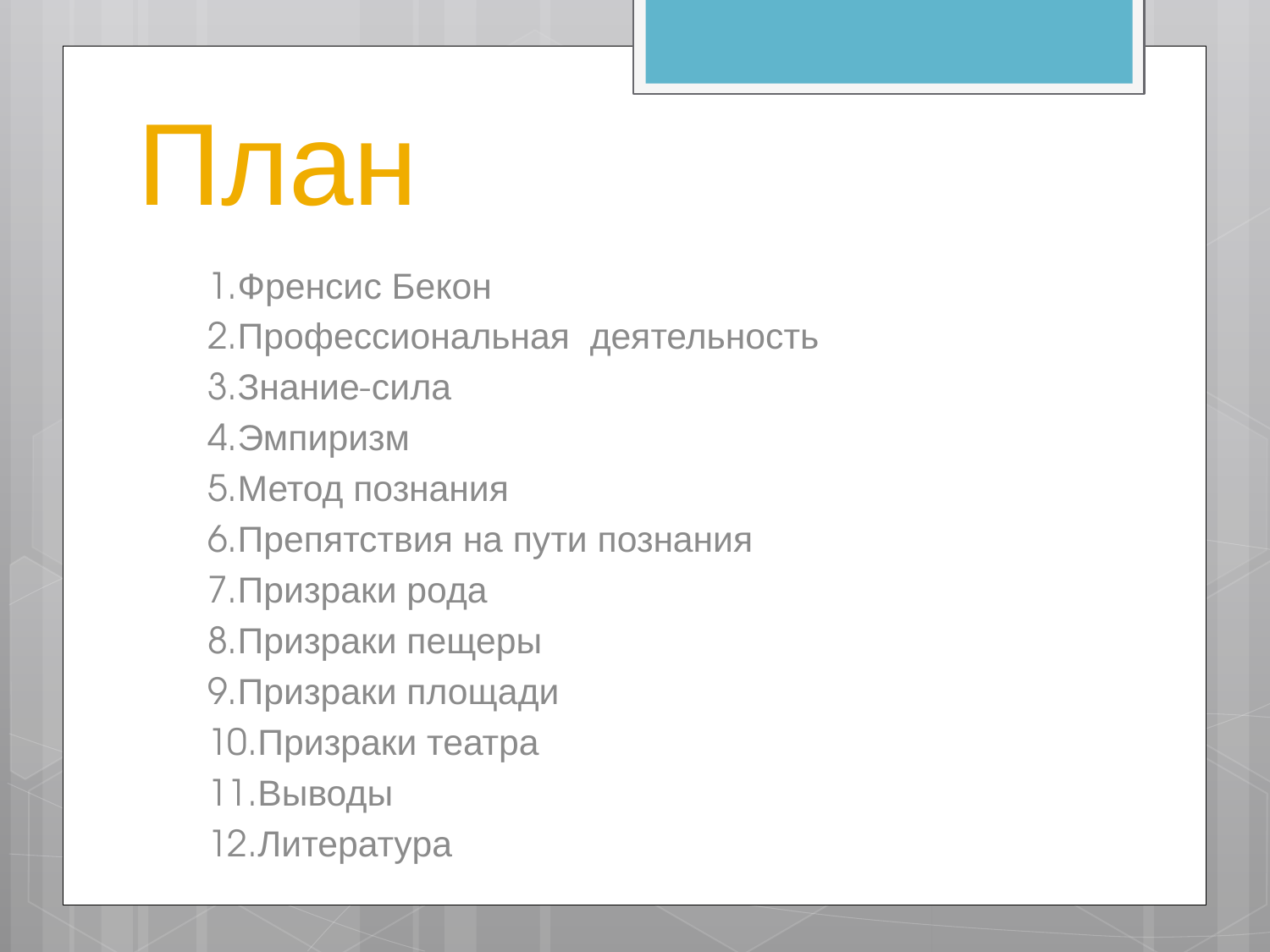

# План
1.Френсис Бекон
2.Профессиональная  деятельность
3.Знание-сила
4.Эмпиризм
5.Метод познания
6.Препятствия на пути познания
7.Призраки рода
8.Призраки пещеры
9.Призраки площади
10.Призраки театра
11.Выводы
12.Литература